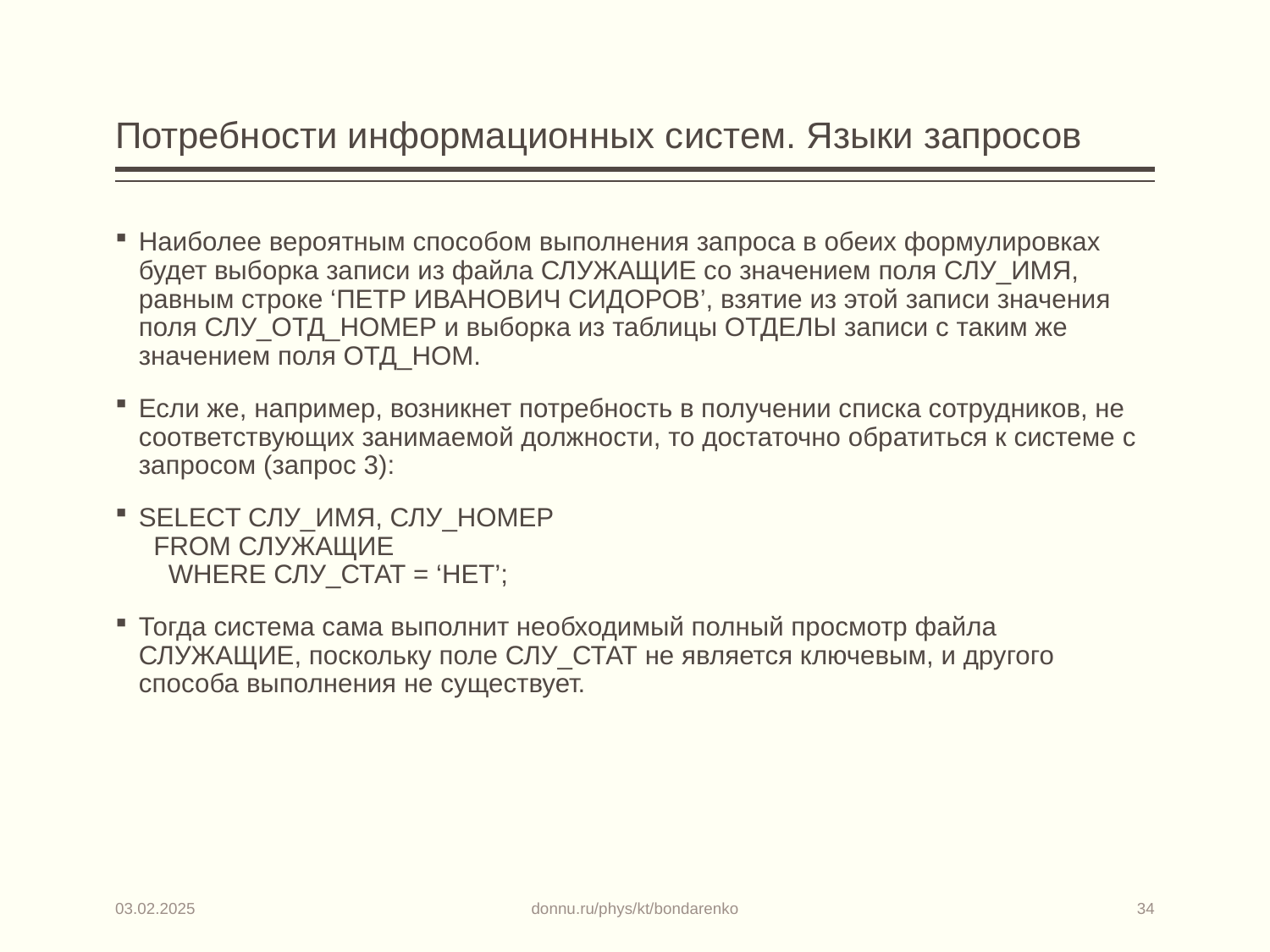

# Потребности информационных систем. Языки запросов
Наиболее вероятным способом выполнения запроса в обеих формулировках будет выборка записи из файла СЛУЖАЩИЕ со значением поля СЛУ_ИМЯ, равным строке ‘ПЕТР ИВАНОВИЧ СИДОРОВ’, взятие из этой записи значения поля СЛУ_ОТД_НОМЕР и выборка из таблицы ОТДЕЛЫ записи с таким же значением поля ОТД_НОМ.
Если же, например, возникнет потребность в получении списка сотрудников, не соответствующих занимаемой должности, то достаточно обратиться к системе с запросом (запрос 3):
SELECT СЛУ_ИМЯ, СЛУ_НОМЕР
  FROM СЛУЖАЩИЕ
    WHERE СЛУ_СТАТ = ‘НЕТ’;
Тогда система сама выполнит необходимый полный просмотр файла СЛУЖАЩИЕ, поскольку поле СЛУ_СТАТ не является ключевым, и другого способа выполнения не существует.

donnu.ru/phys/kt/bondarenko
03.02.2025
34